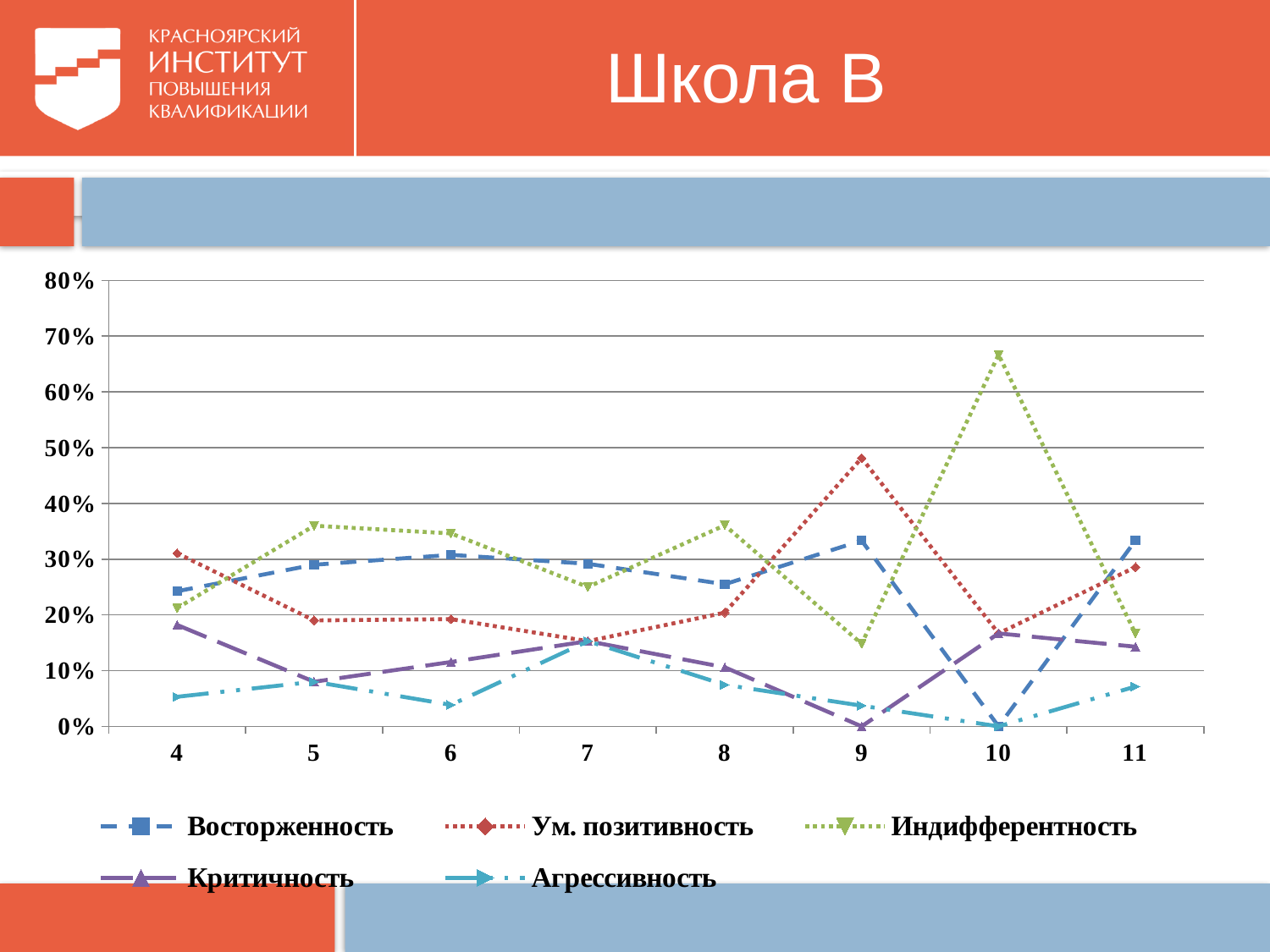

# Школа В

### Chart

| Category | Восторженность | Ум. позитивность | Индифферентность | Критичность | Агрессивность |
|---|---|---|---|---|---|
| 4 | 0.24242424242424243 | 0.3106060606060606 | 0.21212121212121213 | 0.18181818181818182 | 0.05303030303030303 |
| 5 | 0.29 | 0.19 | 0.36 | 0.08 | 0.08 |
| 6 | 0.3076923076923077 | 0.19230769230769232 | 0.34615384615384615 | 0.11538461538461539 | 0.038461538461538464 |
| 7 | 0.2916666666666667 | 0.1527777777777778 | 0.25 | 0.1527777777777778 | 0.1527777777777778 |
| 8 | 0.2549019607843137 | 0.20392156862745098 | 0.3607843137254902 | 0.10588235294117647 | 0.07450980392156863 |
| 9 | 0.3333333333333333 | 0.48148148148148145 | 0.14814814814814814 | 0.0 | 0.037037037037037035 |
| 10 | 0.0 | 0.16666666666666666 | 0.6666666666666666 | 0.16666666666666666 | 0.0 |
| 11 | 0.3333333333333333 | 0.2857142857142857 | 0.16666666666666666 | 0.14285714285714285 | 0.07142857142857142 |